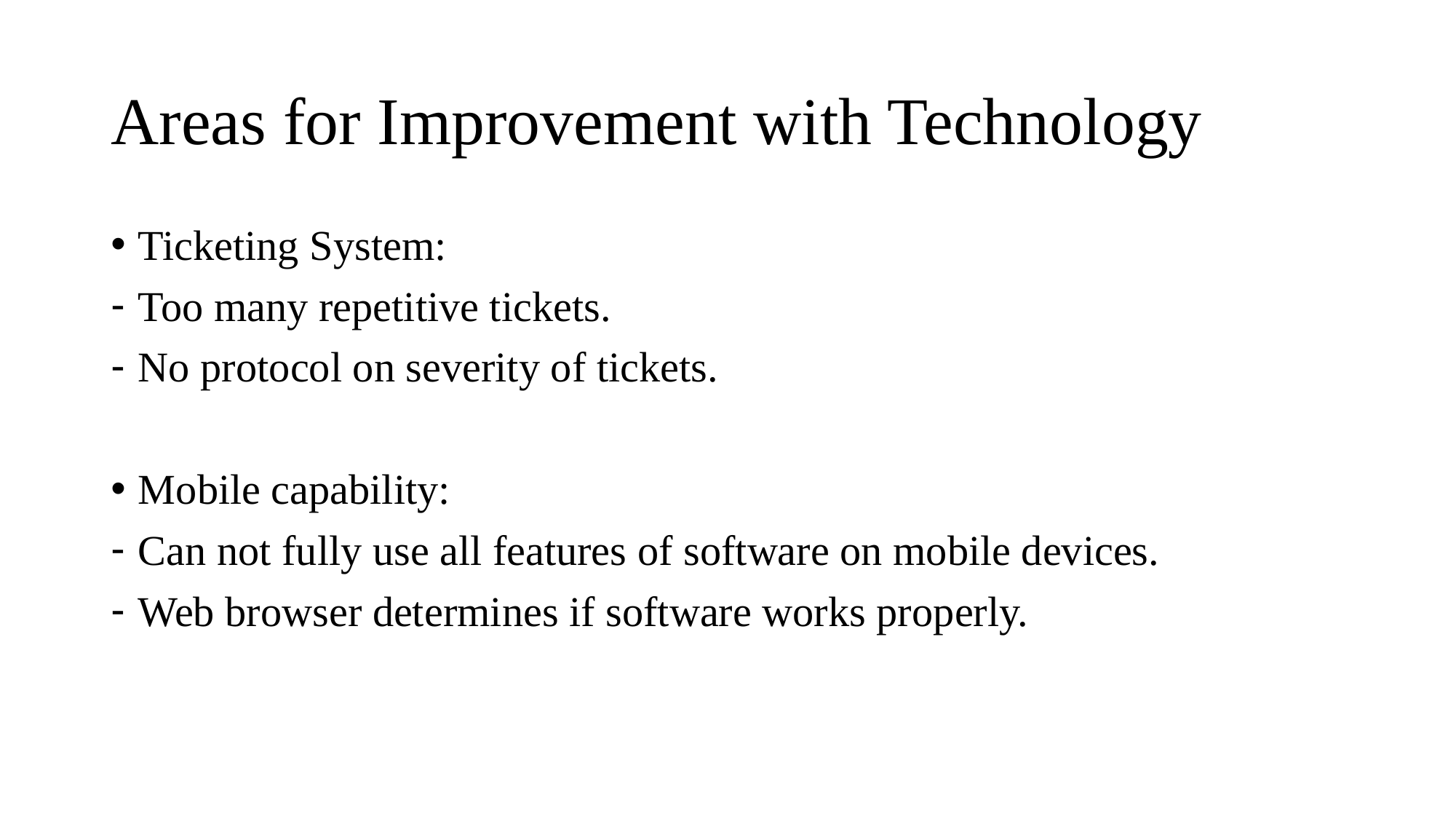

# Areas for Improvement with Technology
Ticketing System:
Too many repetitive tickets.
No protocol on severity of tickets.

Mobile capability:
Can not fully use all features of software on mobile devices.
Web browser determines if software works properly.